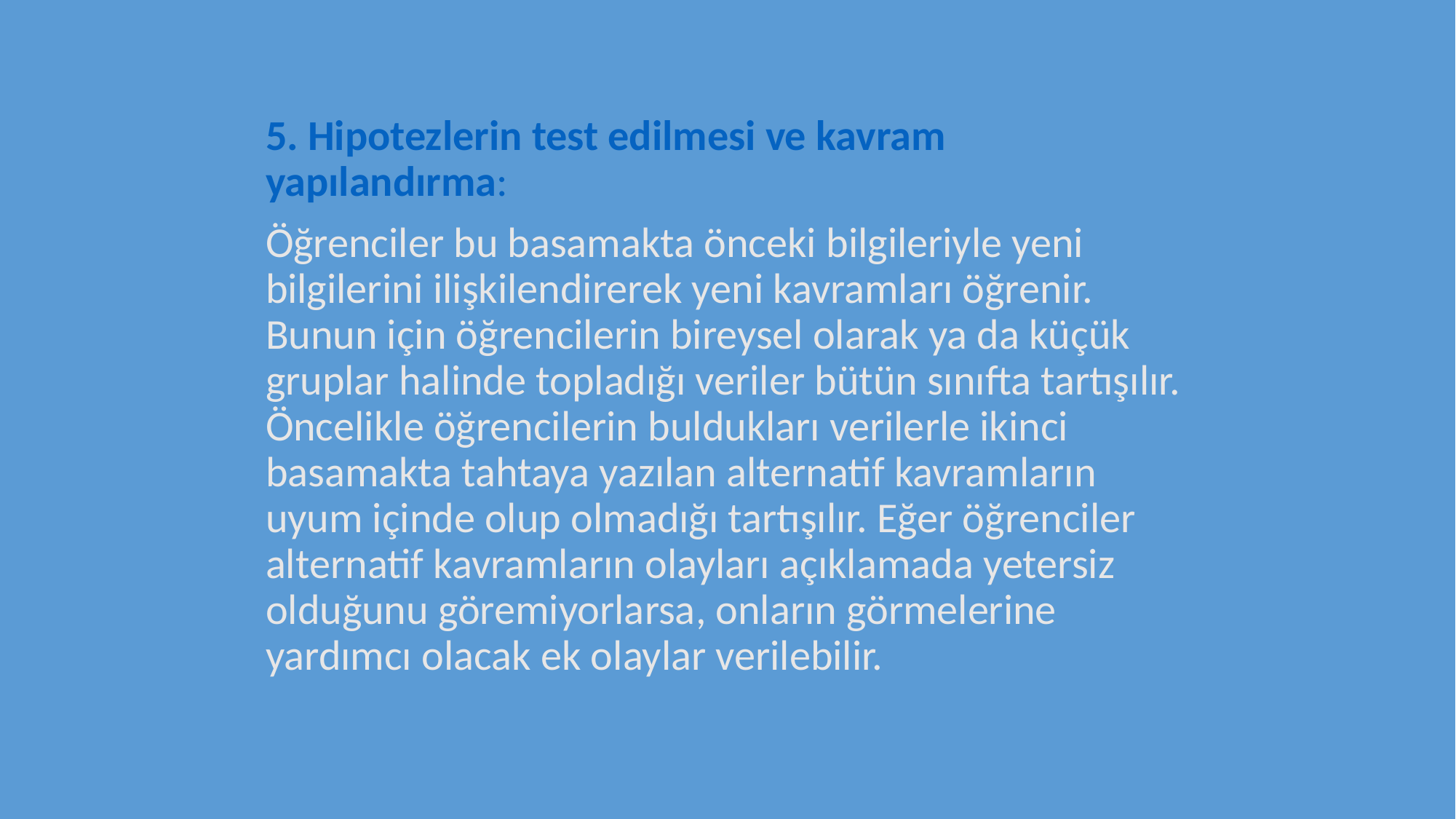

5. Hipotezlerin test edilmesi ve kavram yapılandırma:
	Öğrenciler bu basamakta önceki bilgileriyle yeni bilgilerini ilişkilendirerek yeni kavramları öğrenir. Bunun için öğrencilerin bireysel olarak ya da küçük gruplar halinde topladığı veriler bütün sınıfta tartışılır. Öncelikle öğrencilerin buldukları verilerle ikinci basamakta tahtaya yazılan alternatif kavramların uyum içinde olup olmadığı tartışılır. Eğer öğrenciler alternatif kavramların olayları açıklamada yetersiz olduğunu göremiyorlarsa, onların görmelerine yardımcı olacak ek olaylar verilebilir.